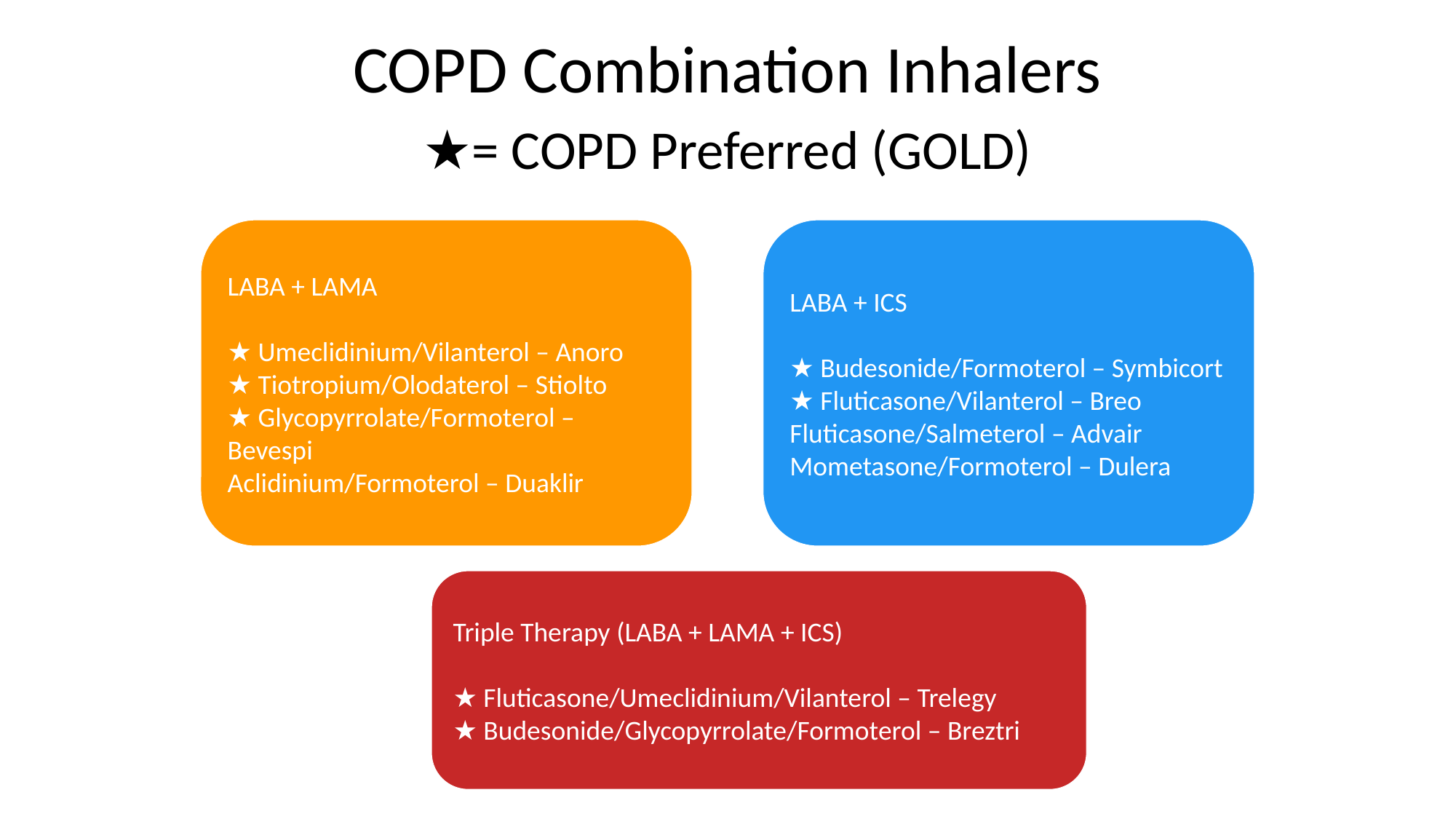

#
COPD Combination Inhalers
★= COPD Preferred (GOLD)
LABA + ICS
★ Budesonide/Formoterol – Symbicort
★ Fluticasone/Vilanterol – Breo
Fluticasone/Salmeterol – Advair
Mometasone/Formoterol – Dulera
LABA + LAMA
★ Umeclidinium/Vilanterol – Anoro
★ Tiotropium/Olodaterol – Stiolto
★ Glycopyrrolate/Formoterol – Bevespi
Aclidinium/Formoterol – Duaklir
Triple Therapy (LABA + LAMA + ICS)
★ Fluticasone/Umeclidinium/Vilanterol – Trelegy
★ Budesonide/Glycopyrrolate/Formoterol – Breztri